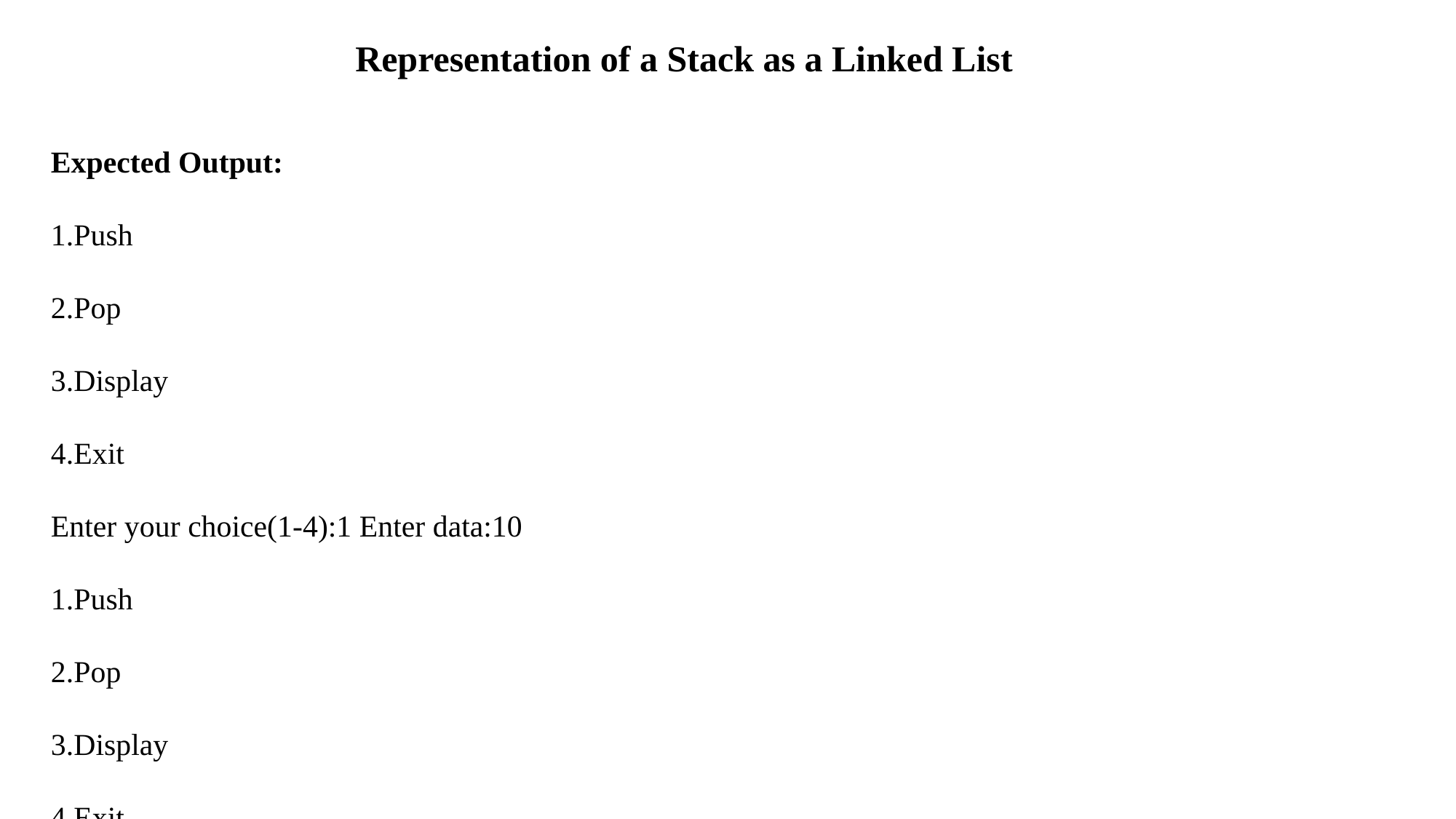

Representation of a Stack as a Linked List
Expected Output:
1.Push
2.Pop
3.Display
4.Exit
Enter your choice(1-4):1 Enter data:10
1.Push
2.Pop
3.Display
4.Exit